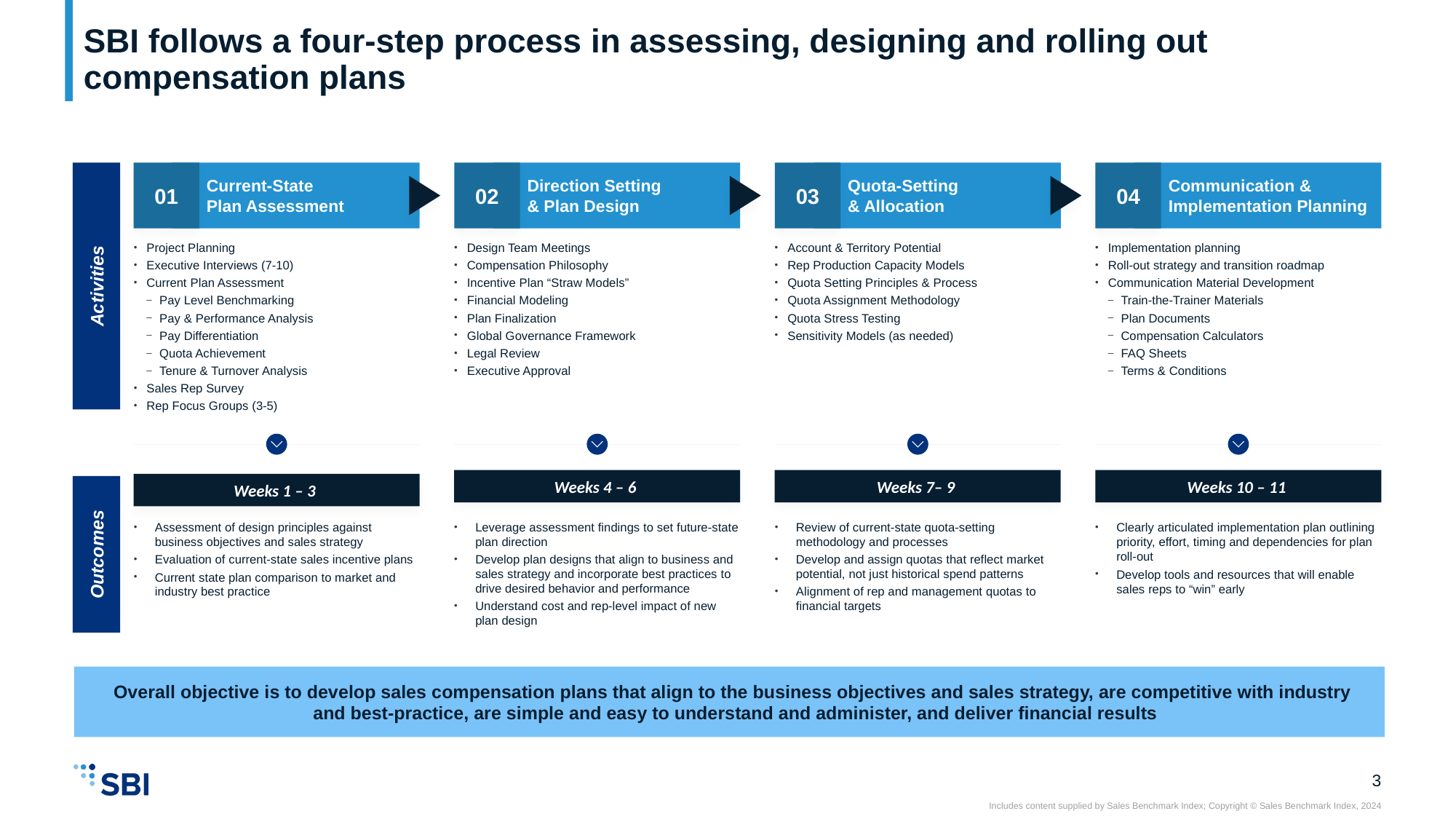

# SBI follows a four-step process in assessing, designing and rolling out compensation plans

01
Current-State
Plan Assessment
02
Direction Setting
& Plan Design
03
Quota-Setting
& Allocation
04
Communication &
Implementation Planning

Project Planning
Executive Interviews (7-10)
Current Plan Assessment
Pay Level Benchmarking
Pay & Performance Analysis
Pay Differentiation
Quota Achievement
Tenure & Turnover Analysis
Sales Rep Survey
Rep Focus Groups (3-5)
Design Team Meetings
Compensation Philosophy
Incentive Plan “Straw Models”
Financial Modeling
Plan Finalization
Global Governance Framework
Legal Review
Executive Approval
Account & Territory Potential
Rep Production Capacity Models
Quota Setting Principles & Process
Quota Assignment Methodology
Quota Stress Testing
Sensitivity Models (as needed)
Implementation planning
Roll-out strategy and transition roadmap
Communication Material Development
Train-the-Trainer Materials
Plan Documents
Compensation Calculators
FAQ Sheets
Terms & Conditions
Activities

Weeks 4 – 6
Weeks 7– 9
Weeks 10 – 11
Weeks 1 – 3

Assessment of design principles against business objectives and sales strategy
Evaluation of current-state sales incentive plans
Current state plan comparison to market and industry best practice
Leverage assessment findings to set future-state plan direction
Develop plan designs that align to business and sales strategy and incorporate best practices to drive desired behavior and performance
Understand cost and rep-level impact of new plan design
Review of current-state quota-setting methodology and processes
Develop and assign quotas that reflect market potential, not just historical spend patterns
Alignment of rep and management quotas to financial targets
Clearly articulated implementation plan outlining priority, effort, timing and dependencies for plan roll-out
Develop tools and resources that will enable sales reps to “win” early
Outcomes
Overall objective is to develop sales compensation plans that align to the business objectives and sales strategy, are competitive with industry
and best-practice, are simple and easy to understand and administer, and deliver financial results